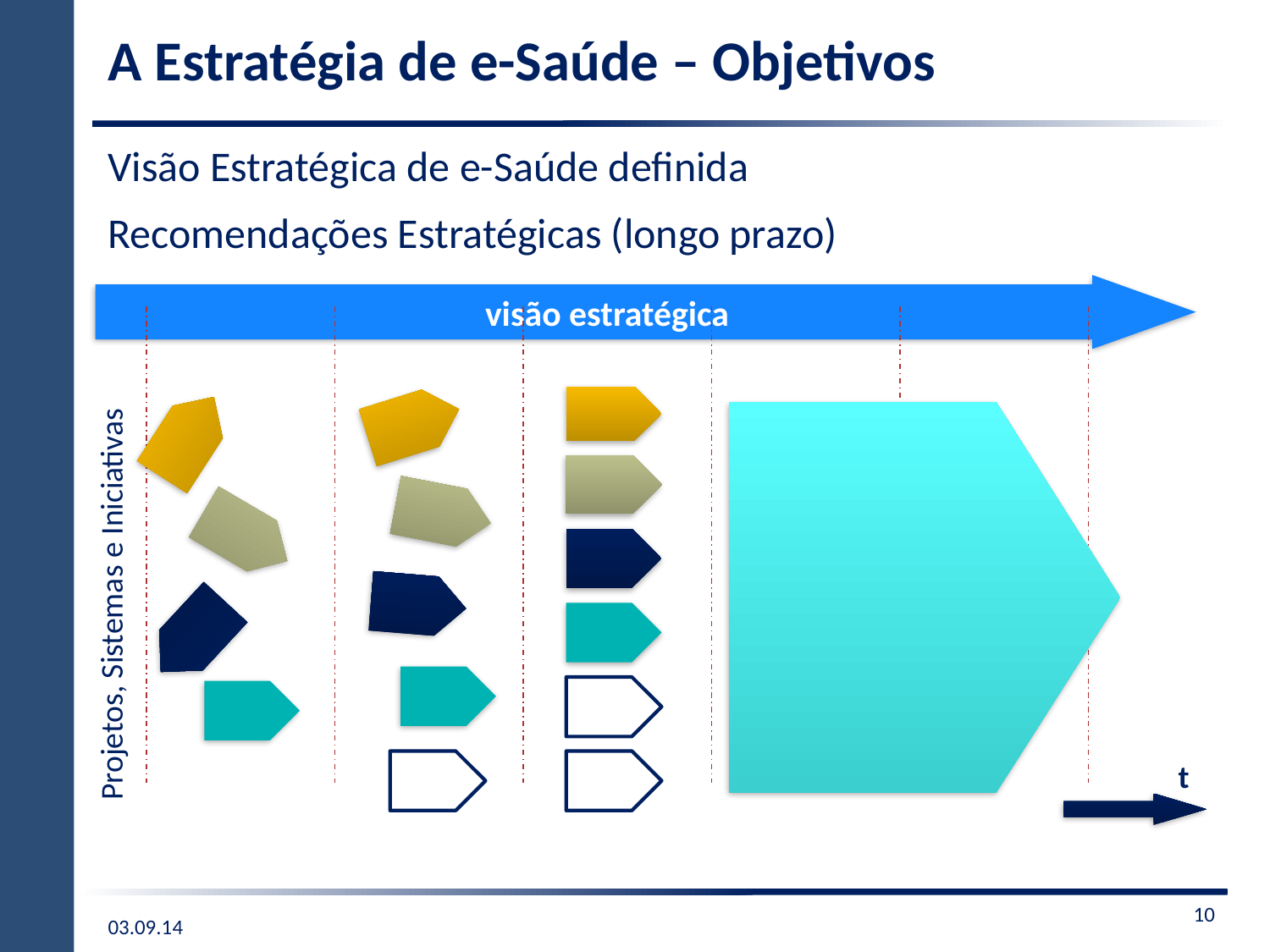

# A Estratégia de e-Saúde – Objetivos
Visão Estratégica de e-Saúde definida
Recomendações Estratégicas (longo prazo)
visão estratégica

Projetos, Sistemas e Iniciativas

t

10
03.09.14